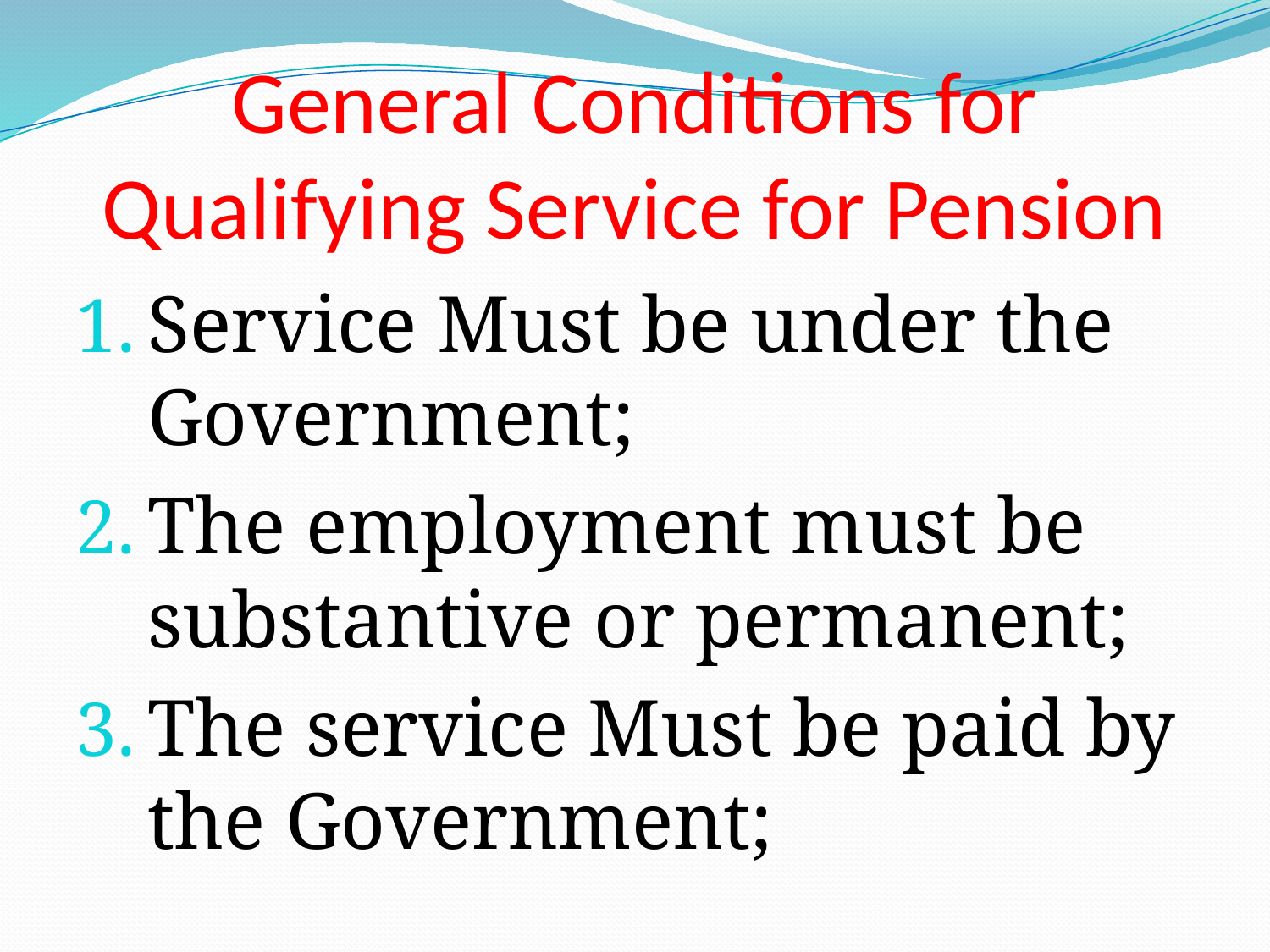

# General Conditions for Qualifying Service for Pension
Service Must be under the Government;
The employment must be substantive or permanent;
The service Must be paid by the Government;